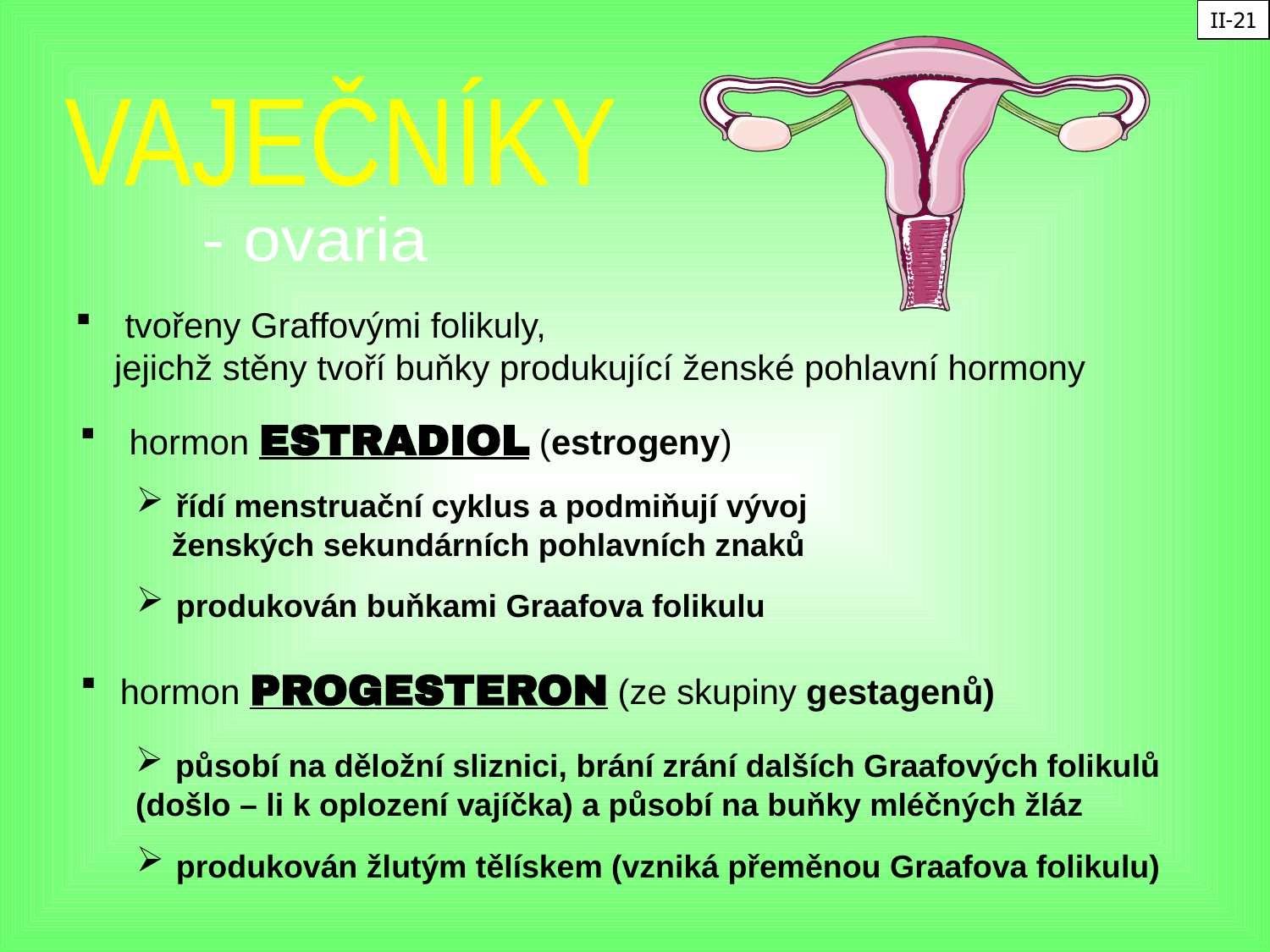

II-21

VAJEČNÍKY
- ovaria
  tvořeny Graffovými folikuly,
    jejichž stěny tvoří buňky produkující ženské pohlavní hormony
  hormon ESTRADIOL (estrogeny)
 řídí menstruační cyklus a podmiňují vývoj
    ženských sekundárních pohlavních znaků

 produkován buňkami Graafova folikulu
 hormon PROGESTERON (ze skupiny gestagenů)
 působí na děložní sliznici, brání zrání dalších Graafových folikulů
(došlo – li k oplození vajíčka) a působí na buňky mléčných žláz
 produkován žlutým tělískem (vzniká přeměnou Graafova folikulu)